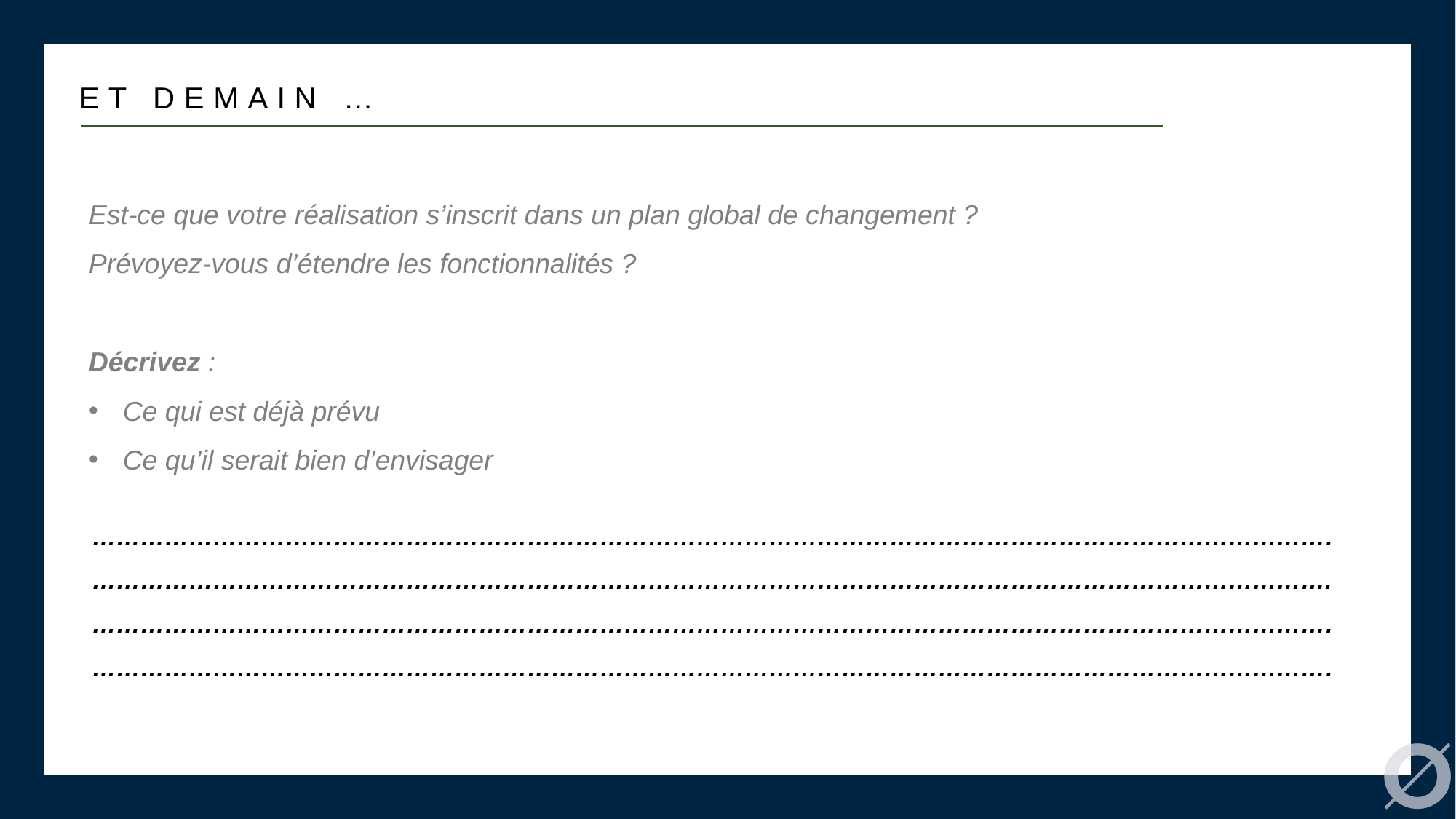

ET DEMAIN …

Est-ce que votre réalisation s’inscrit dans un plan global de changement ?
Prévoyez-vous d’étendre les fonctionnalités ?

Décrivez :
Ce qui est déjà prévu
Ce qu’il serait bien d’envisager

……………………………………………………………………………………………………………………………………….
……………………………………………………………………………………………………………………………………….
……………………………………………………………………………………………………………………………………….
……………………………………………………………………………………………………………………………………….